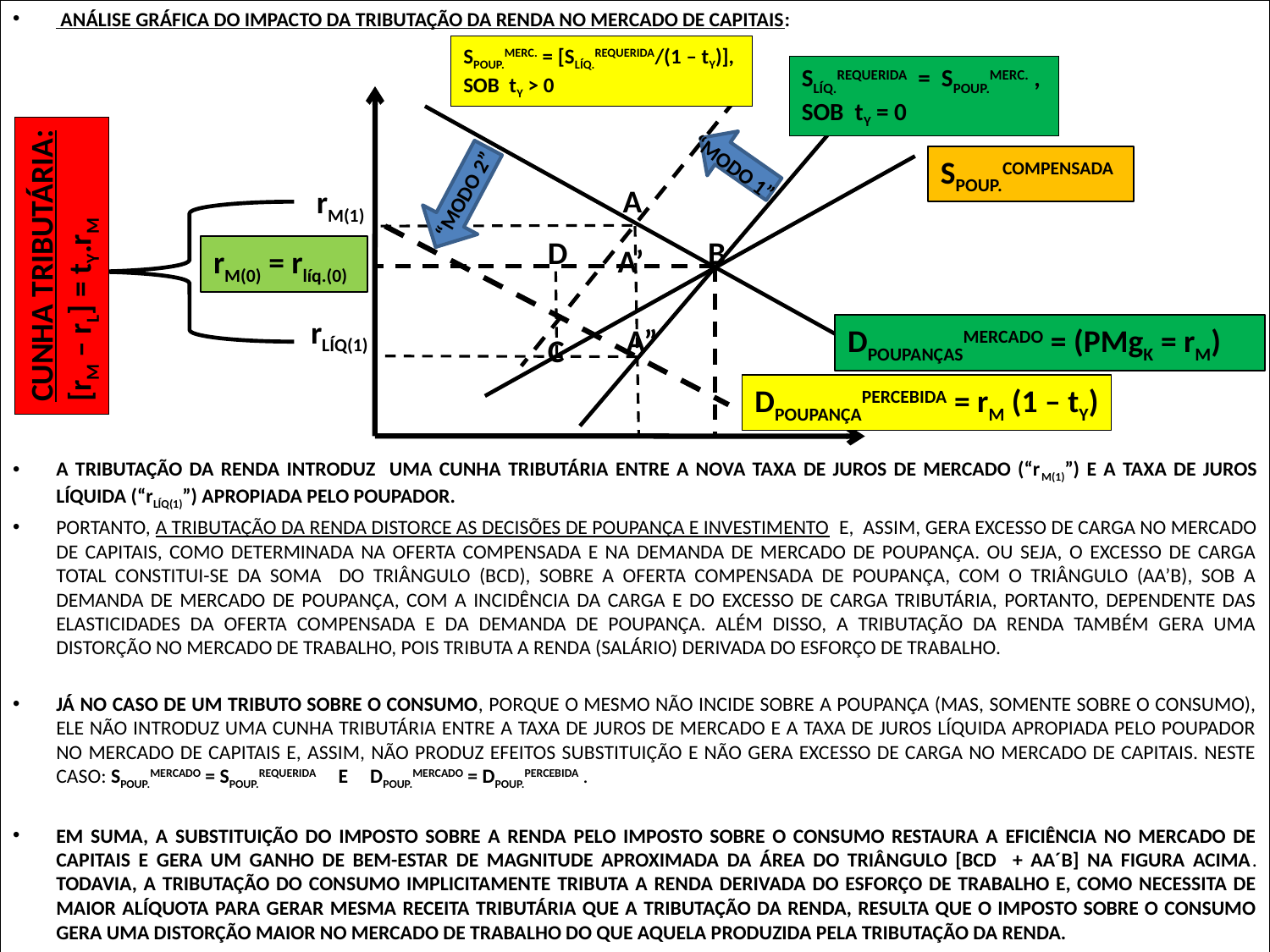

ANÁLISE GRÁFICA DO IMPACTO DA TRIBUTAÇÃO DA RENDA NO MERCADO DE CAPITAIS:

A TRIBUTAÇÃO DA RENDA INTRODUZ  UMA CUNHA TRIBUTÁRIA ENTRE A NOVA TAXA DE JUROS DE MERCADO (“rM(1)”) E A TAXA DE JUROS LÍQUIDA (“rLÍQ(1)”) APROPIADA PELO POUPADOR.
PORTANTO, A TRIBUTAÇÃO DA RENDA DISTORCE AS DECISÕES DE POUPANÇA E INVESTIMENTO  E,  ASSIM, GERA EXCESSO DE CARGA NO MERCADO DE CAPITAIS, COMO DETERMINADA NA OFERTA COMPENSADA E NA DEMANDA DE MERCADO DE POUPANÇA. OU SEJA, O EXCESSO DE CARGA TOTAL CONSTITUI-SE DA SOMA  DO TRIÂNGULO (BCD), SOBRE A OFERTA COMPENSADA DE POUPANÇA, COM O TRIÂNGULO (AA’B), SOB A DEMANDA DE MERCADO DE POUPANÇA, COM A INCIDÊNCIA DA CARGA E DO EXCESSO DE CARGA TRIBUTÁRIA, PORTANTO, DEPENDENTE DAS ELASTICIDADES DA OFERTA COMPENSADA E DA DEMANDA DE POUPANÇA. ALÉM DISSO, A TRIBUTAÇÃO DA RENDA TAMBÉM GERA UMA DISTORÇÃO NO MERCADO DE TRABALHO, POIS TRIBUTA A RENDA (SALÁRIO) DERIVADA DO ESFORÇO DE TRABALHO.

JÁ NO CASO DE UM TRIBUTO SOBRE O CONSUMO, PORQUE O MESMO NÃO INCIDE SOBRE A POUPANÇA (MAS, SOMENTE SOBRE O CONSUMO), ELE NÃO INTRODUZ UMA CUNHA TRIBUTÁRIA ENTRE A TAXA DE JUROS DE MERCADO E A TAXA DE JUROS LÍQUIDA APROPIADA PELO POUPADOR NO MERCADO DE CAPITAIS E, ASSIM, NÃO PRODUZ EFEITOS SUBSTITUIÇÃO E NÃO GERA EXCESSO DE CARGA NO MERCADO DE CAPITAIS. NESTE CASO: SPOUP.MERCADO = SPOUP.REQUERIDA     E     DPOUP.MERCADO = DPOUP.PERCEBIDA .

EM SUMA, A SUBSTITUIÇÃO DO IMPOSTO SOBRE A RENDA PELO IMPOSTO SOBRE O CONSUMO RESTAURA A EFICIÊNCIA NO MERCADO DE CAPITAIS E GERA UM GANHO DE BEM-ESTAR DE MAGNITUDE APROXIMADA DA ÁREA DO TRIÂNGULO [BCD  + AA´B] NA FIGURA ACIMA. TODAVIA, A TRIBUTAÇÃO DO CONSUMO IMPLICITAMENTE TRIBUTA A RENDA DERIVADA DO ESFORÇO DE TRABALHO E, COMO NECESSITA DE MAIOR ALÍQUOTA PARA GERAR MESMA RECEITA TRIBUTÁRIA QUE A TRIBUTAÇÃO DA RENDA, RESULTA QUE O IMPOSTO SOBRE O CONSUMO GERA UMA DISTORÇÃO MAIOR NO MERCADO DE TRABALHO DO QUE AQUELA PRODUZIDA PELA TRIBUTAÇÃO DA RENDA.
SPOUP.MERC. = [SLÍQ.REQUERIDA/(1 – tY)],
SOB  tY > 0
SLÍQ.REQUERIDA  =  SPOUP.MERC. ,
SOB  tY = 0

SPOUP.COMPENSADA
“MODO 1”
“MODO 2”
A
rM(1)

CUNHA TRIBUTÁRIA:
[rM – rL] = tY.rM
D
B
A’
rM(0) = rlíq.(0)
rLÍQ(1)
A”
DPOUPANÇASMERCADO = (PMgK = rM)
C
DPOUPANÇAPERCEBIDA = rM (1 – tY)